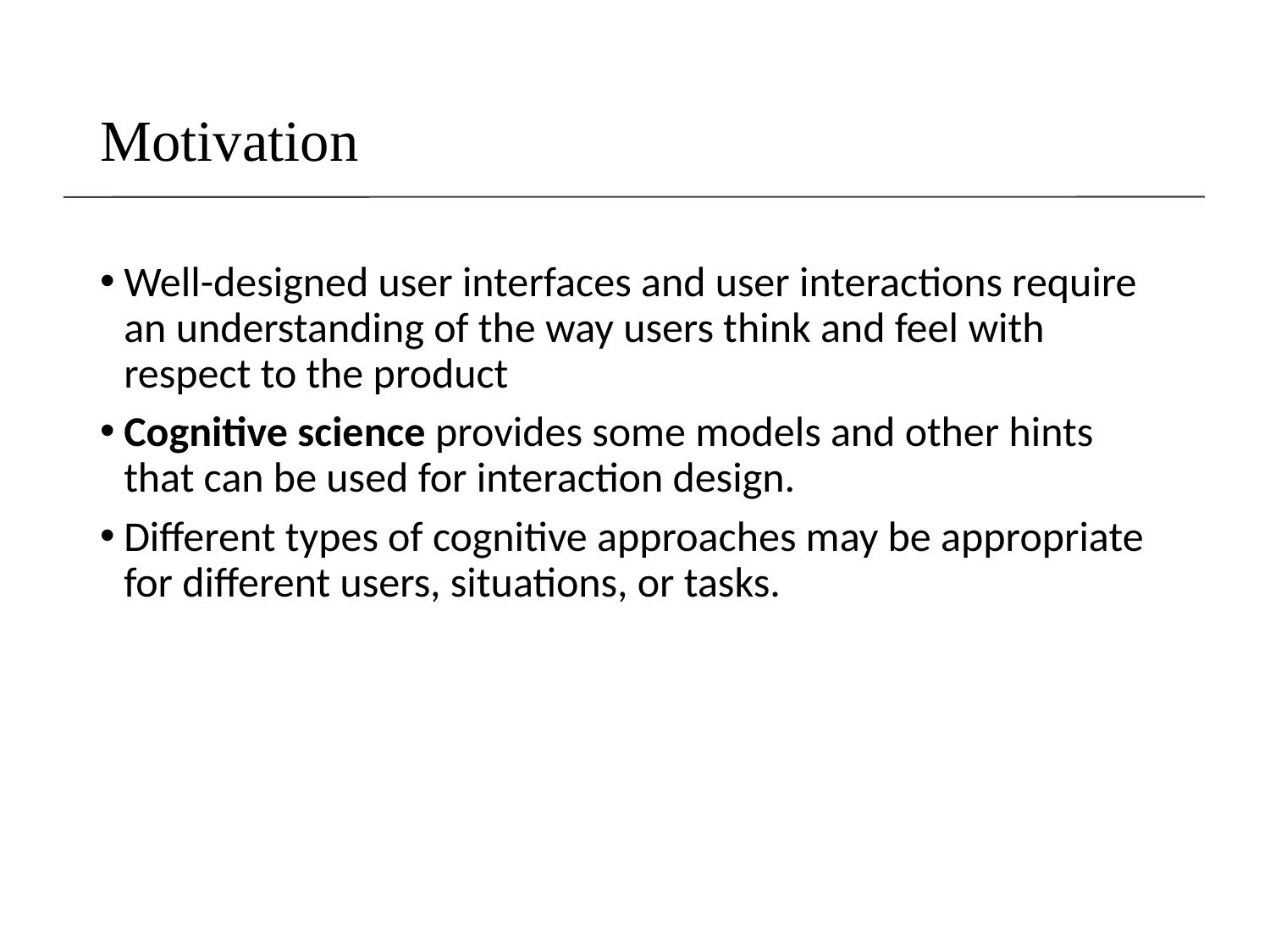

# Motivation
Well-designed user interfaces and user interactions require an understanding of the way users think and feel with respect to the product
Cognitive science provides some models and other hints that can be used for interaction design.
Different types of cognitive approaches may be appropriate for different users, situations, or tasks.